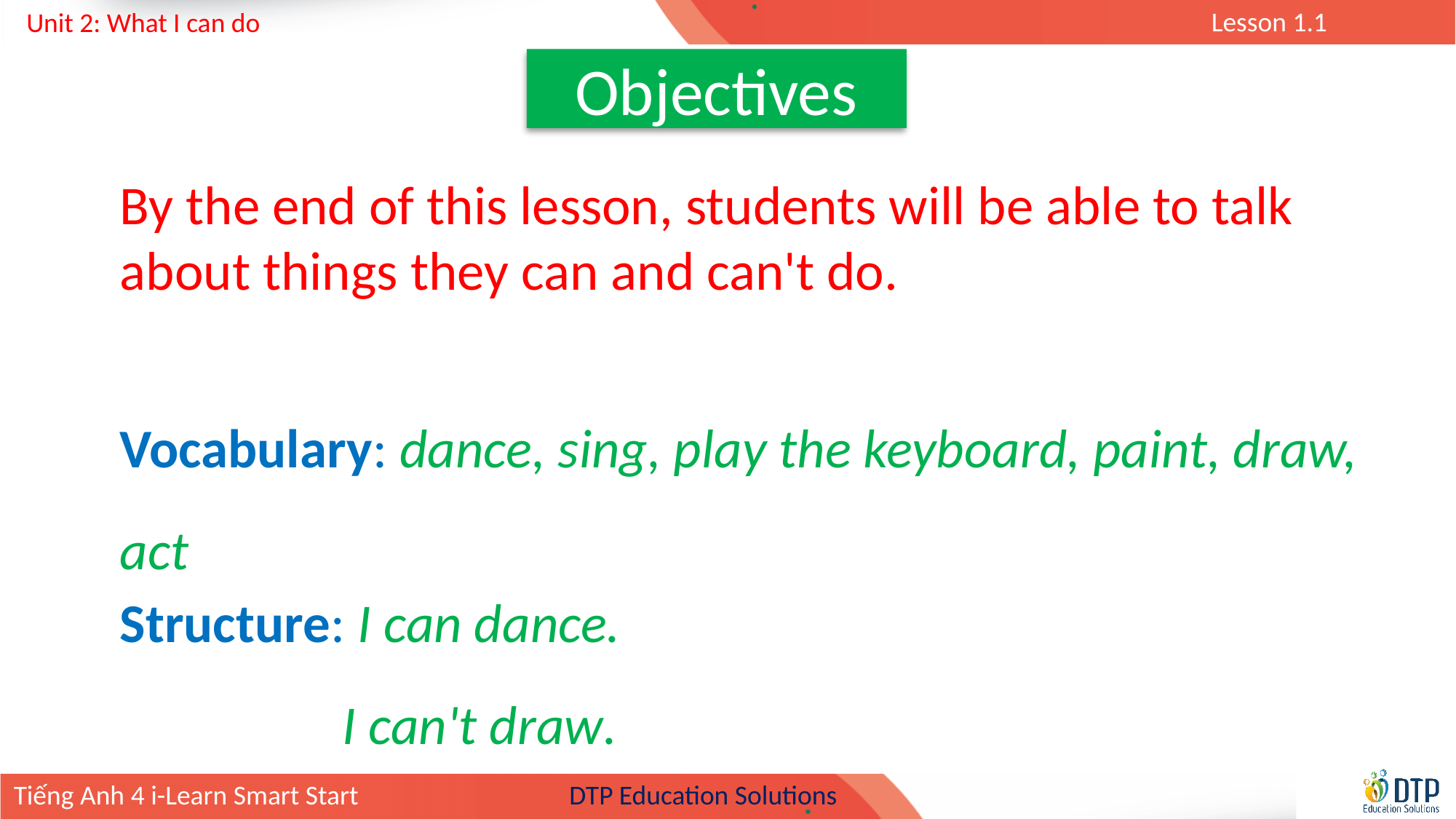

Objectives
By the end of this lesson, students will be able to talk about things they can and can't do.

Vocabulary: dance, sing, play the keyboard, paint, draw, act
Structure: I can dance.
                  I can't draw.